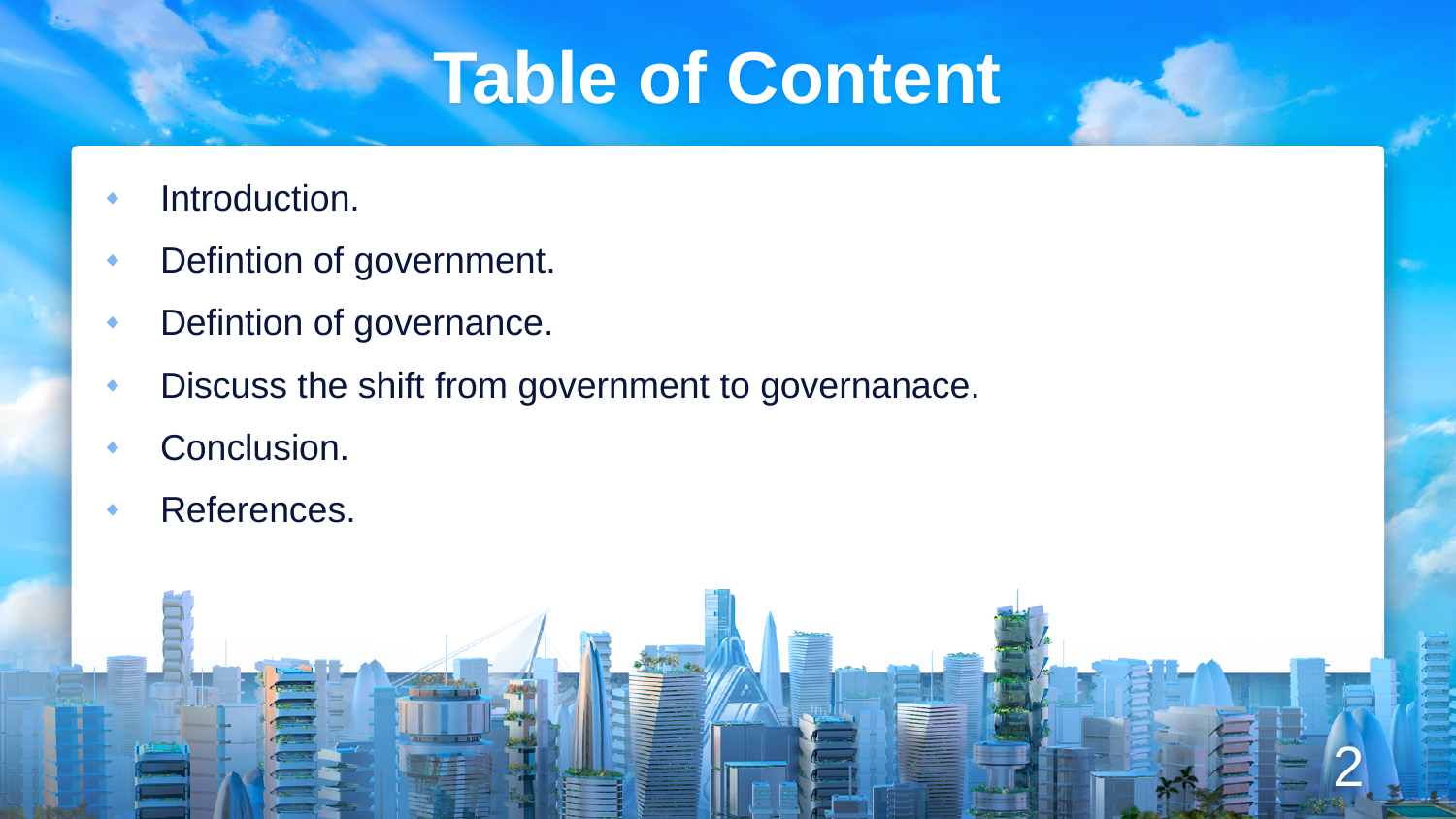

# Table of Content
Introduction.
Defintion of government.
Defintion of governance.
Discuss the shift from government to governanace.
Conclusion.
References.

2